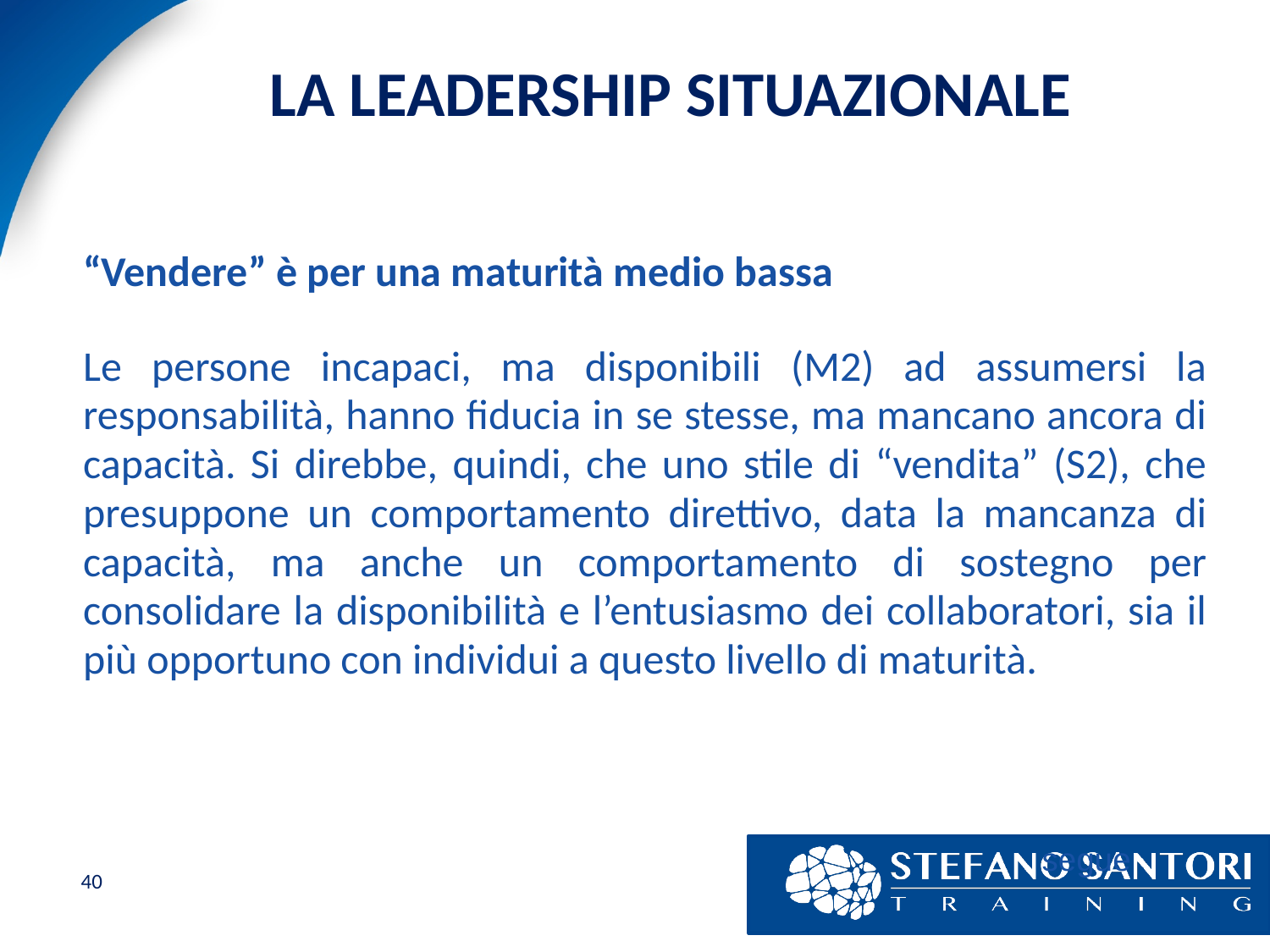

# LA LEADERSHIP SITUAZIONALE

“Vendere” è per una maturità medio bassa

Le persone incapaci, ma disponibili (M2) ad assumersi la responsabilità, hanno fiducia in se stesse, ma mancano ancora di capacità. Si direbbe, quindi, che uno stile di “vendita” (S2), che presuppone un comportamento direttivo, data la mancanza di capacità, ma anche un comportamento di sostegno per consolidare la disponibilità e l’entusiasmo dei collaboratori, sia il più opportuno con individui a questo livello di maturità.

segue